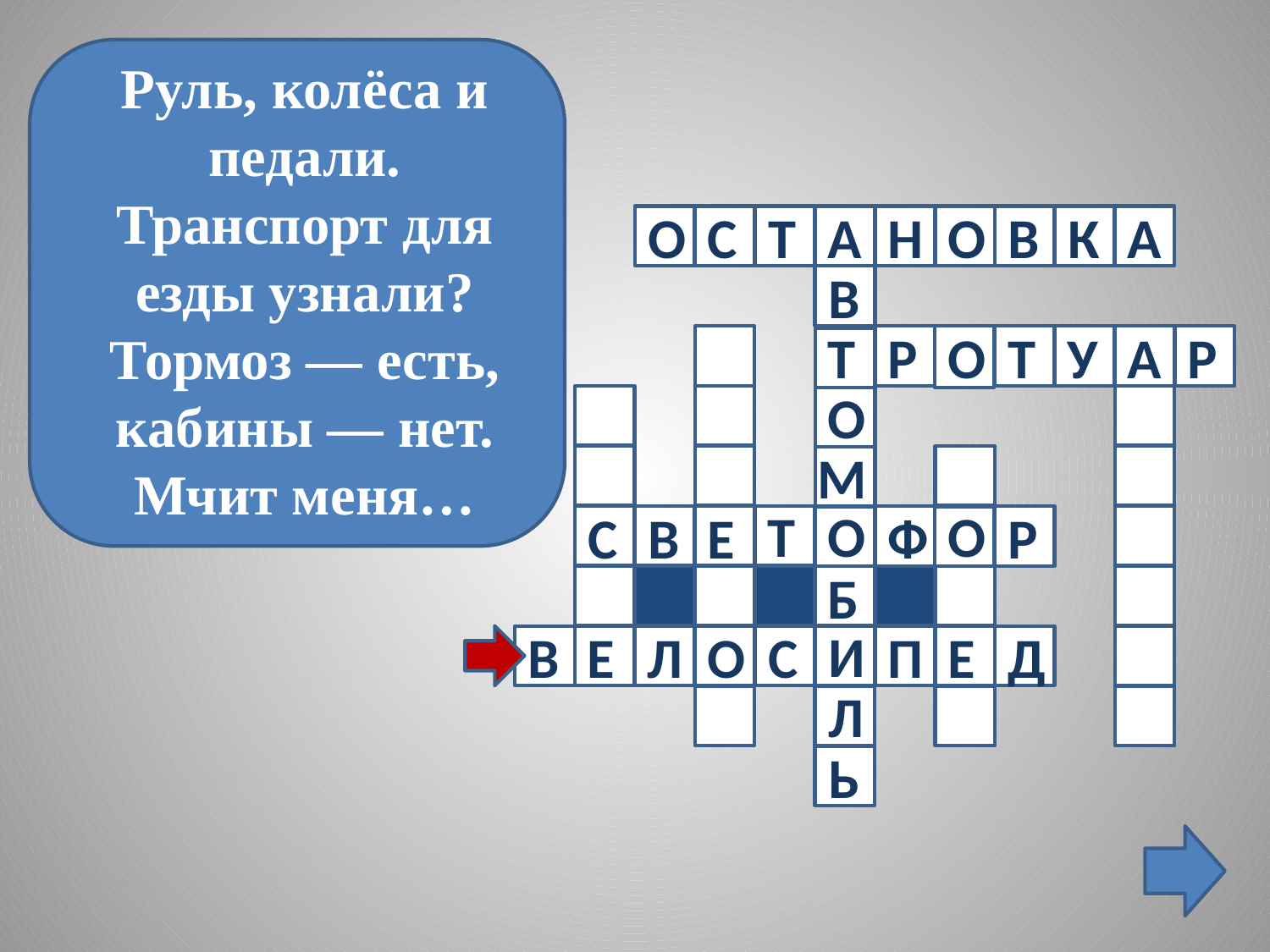

Руль, колёса и педали.
Транспорт для езды узнали?
Тормоз — есть, кабины — нет.
Мчит меня…
О
С
Т
А
Н
О
В
К
А

В

Т
Р
О
Т
У
А
Р

О

М

Т
О
О
С
В
Е
Ф
Р

Б

И
В
Е
Л
О
С
П
Е
Д

Л

Ь